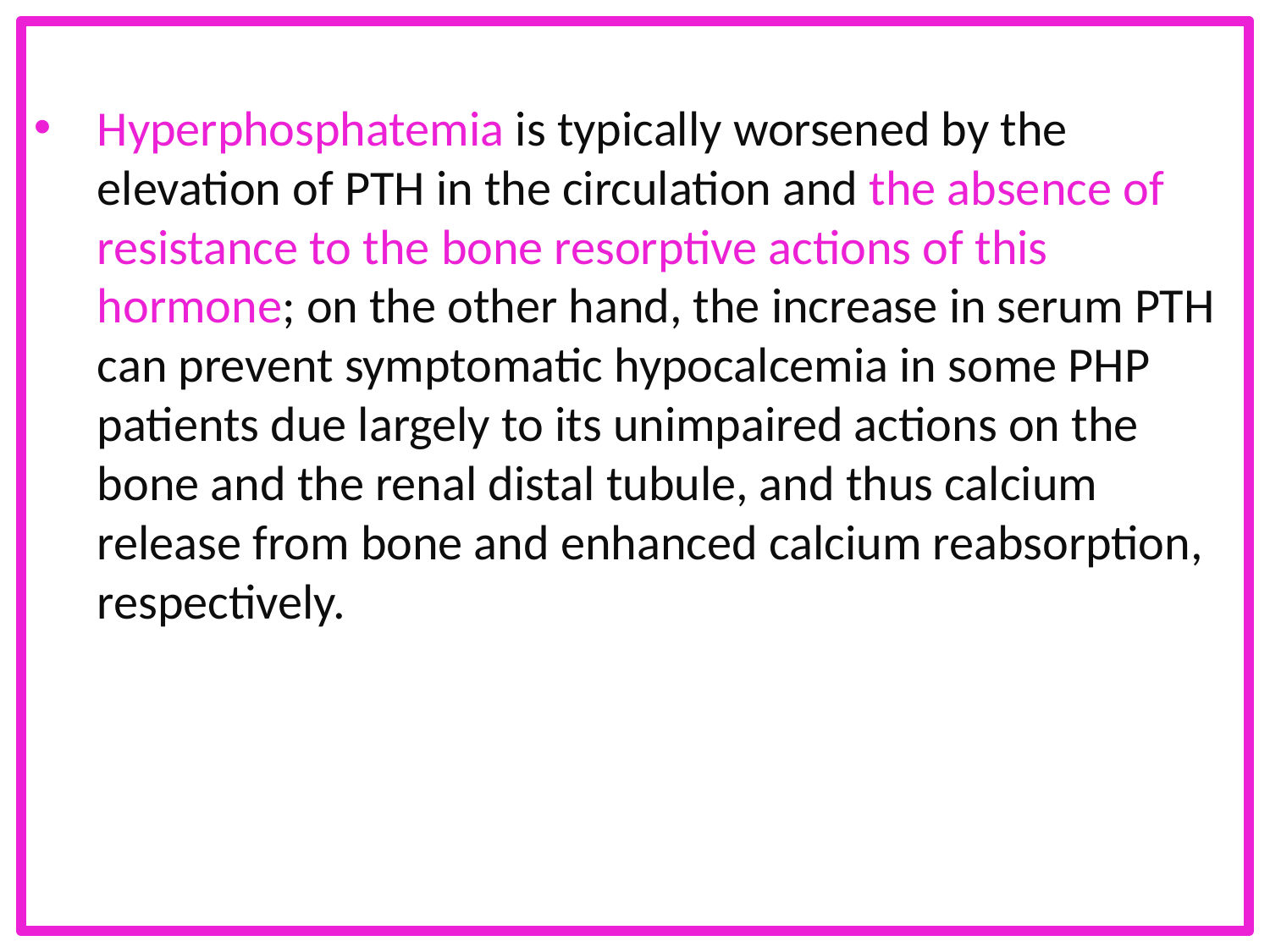

Hyperphosphatemia is typically worsened by the elevation of PTH in the circulation and the absence of resistance to the bone resorptive actions of this hormone; on the other hand, the increase in serum PTH can prevent symptomatic hypocalcemia in some PHP patients due largely to its unimpaired actions on the bone and the renal distal tubule, and thus calcium release from bone and enhanced calcium reabsorption, respectively.
#